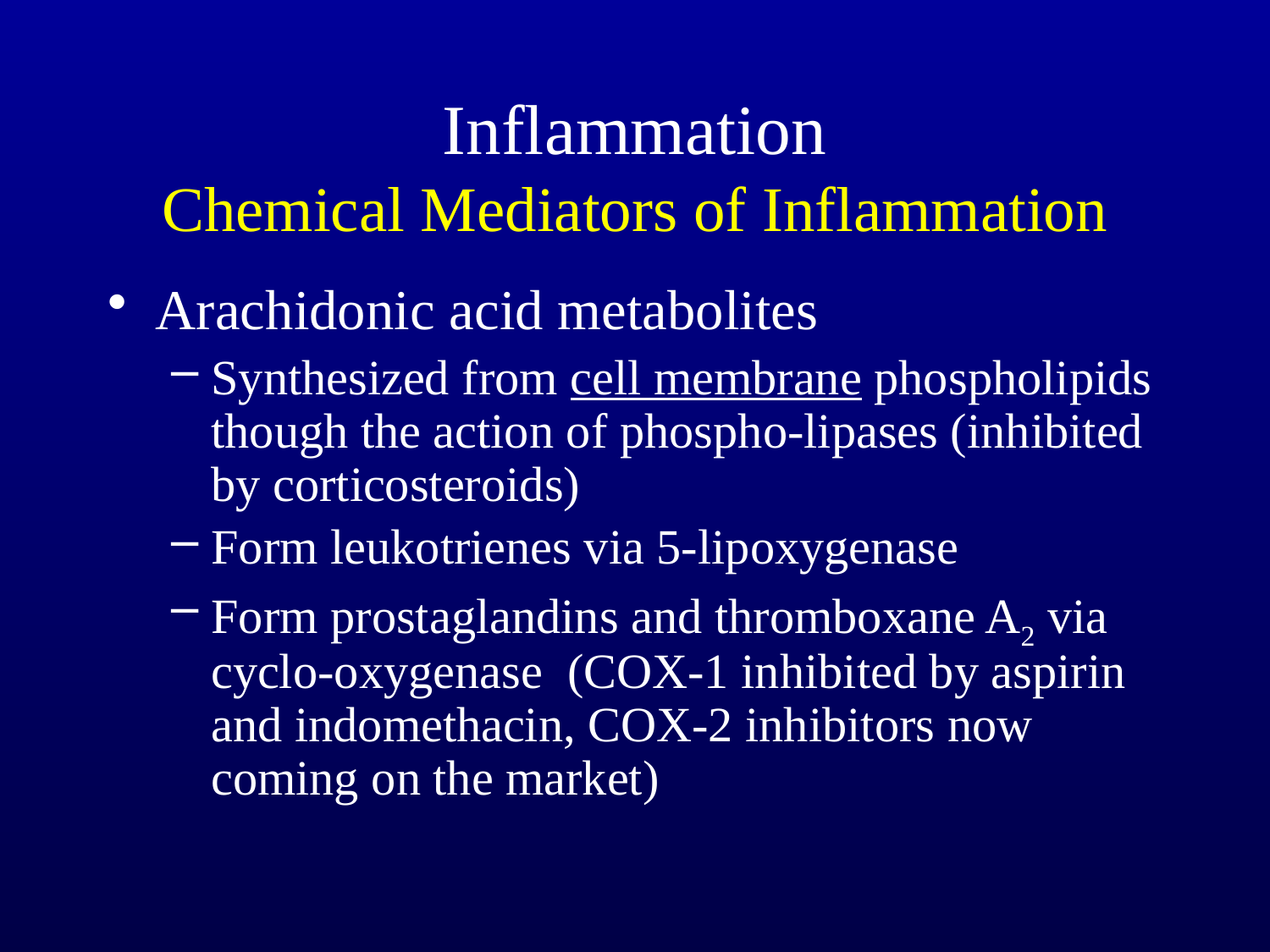

# Inflammation Chemical Mediators of Inflammation
Arachidonic acid metabolites
Synthesized from cell membrane phospholipids though the action of phospho-lipases (inhibited by corticosteroids)
Form leukotrienes via 5-lipoxygenase
Form prostaglandins and thromboxane A2 via cyclo-oxygenase  (COX-1 inhibited by aspirin and indomethacin, COX-2 inhibitors now coming on the market)